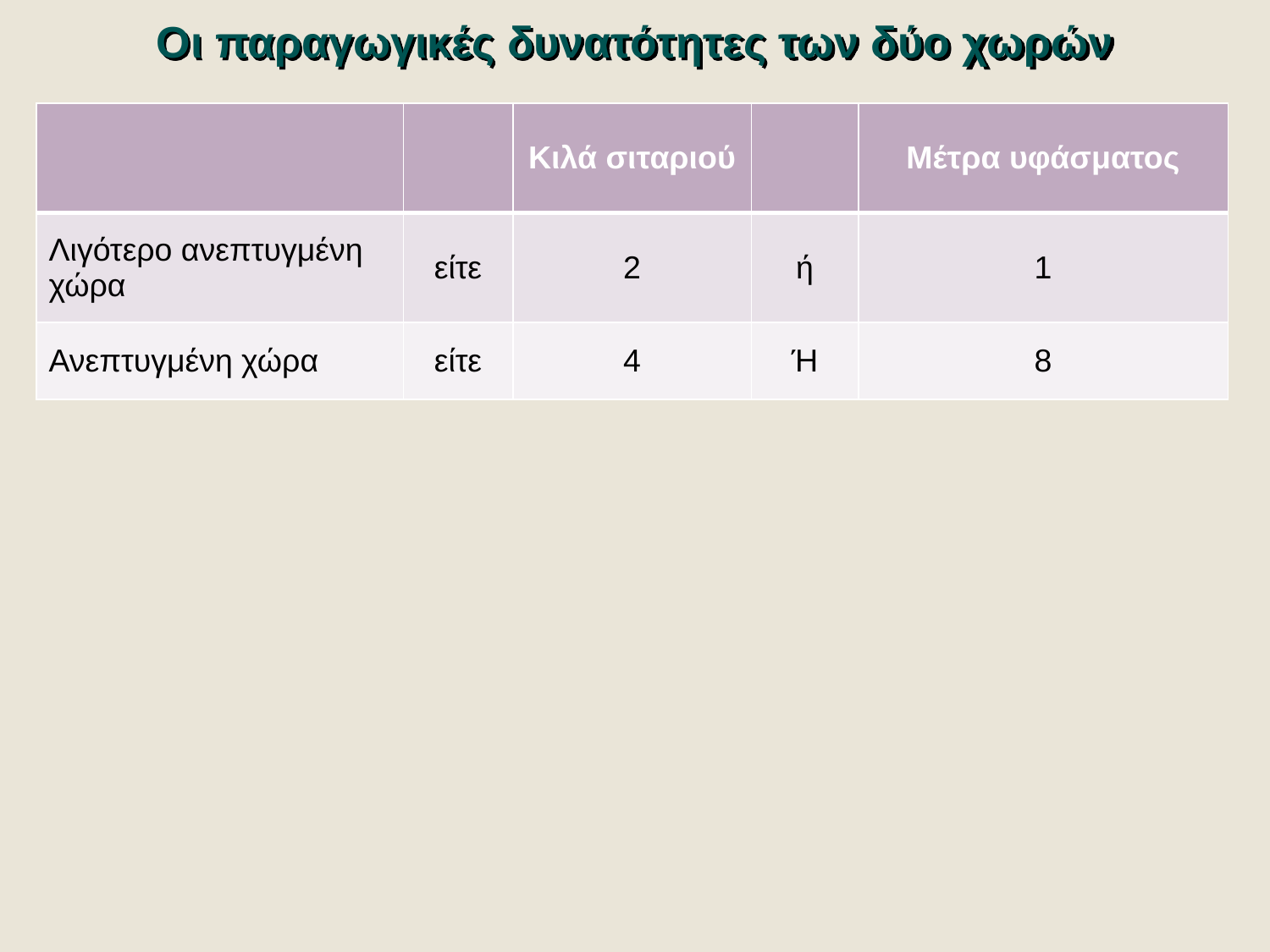

Οι παραγωγικές δυνατότητες των δύο χωρών
|  |  | Κιλά σιταριού |  | Μέτρα υφάσματος |
| --- | --- | --- | --- | --- |
| Λιγότερο ανεπτυγμένη χώρα | είτε | 2 | ή | 1 |
| Ανεπτυγμένη χώρα | είτε | 4 | Ή | 8 |